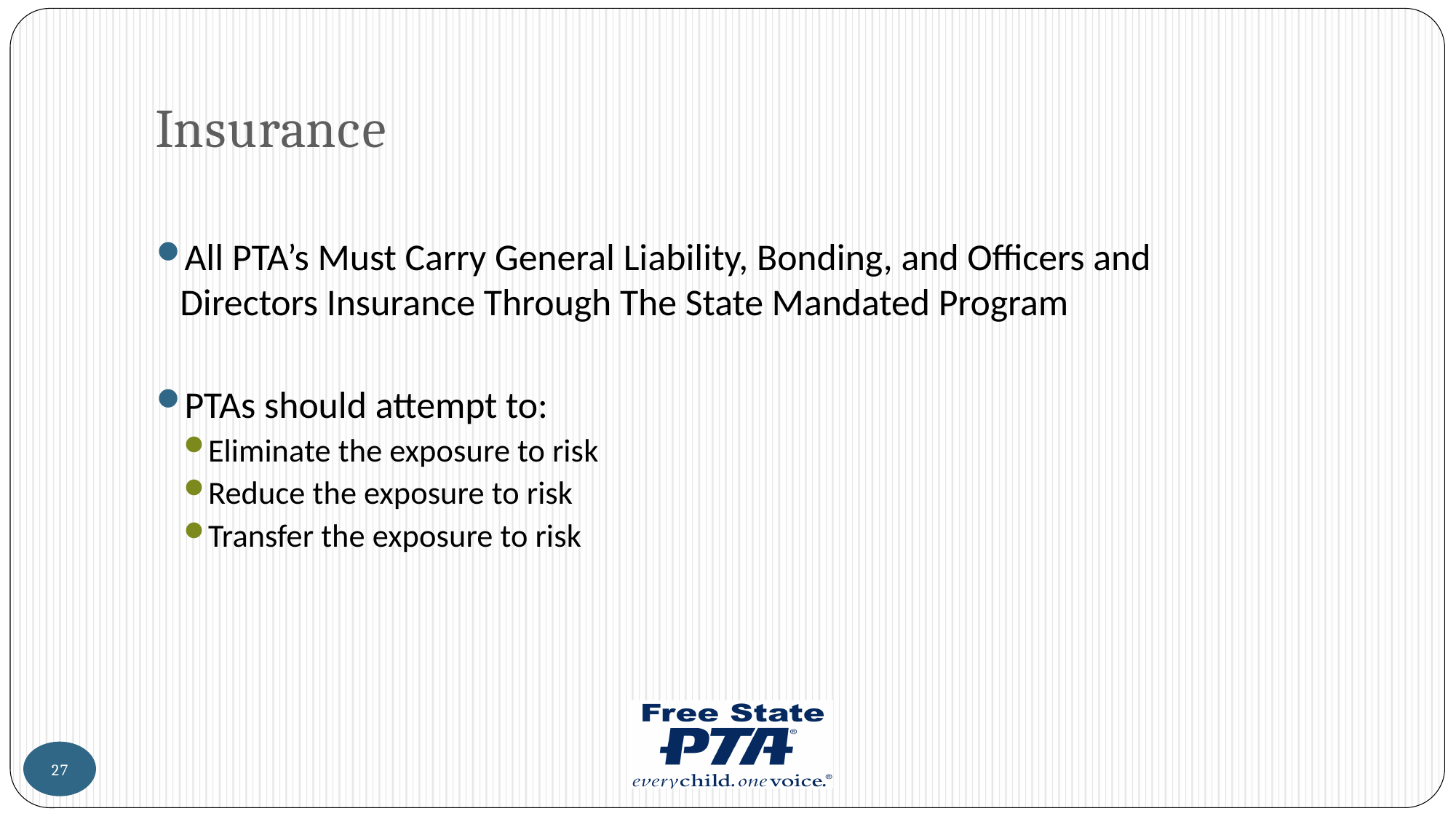

# Insurance
All PTA’s Must Carry General Liability, Bonding, and Officers and Directors Insurance Through The State Mandated Program

PTAs should attempt to:
Eliminate the exposure to risk
Reduce the exposure to risk
Transfer the exposure to risk
27